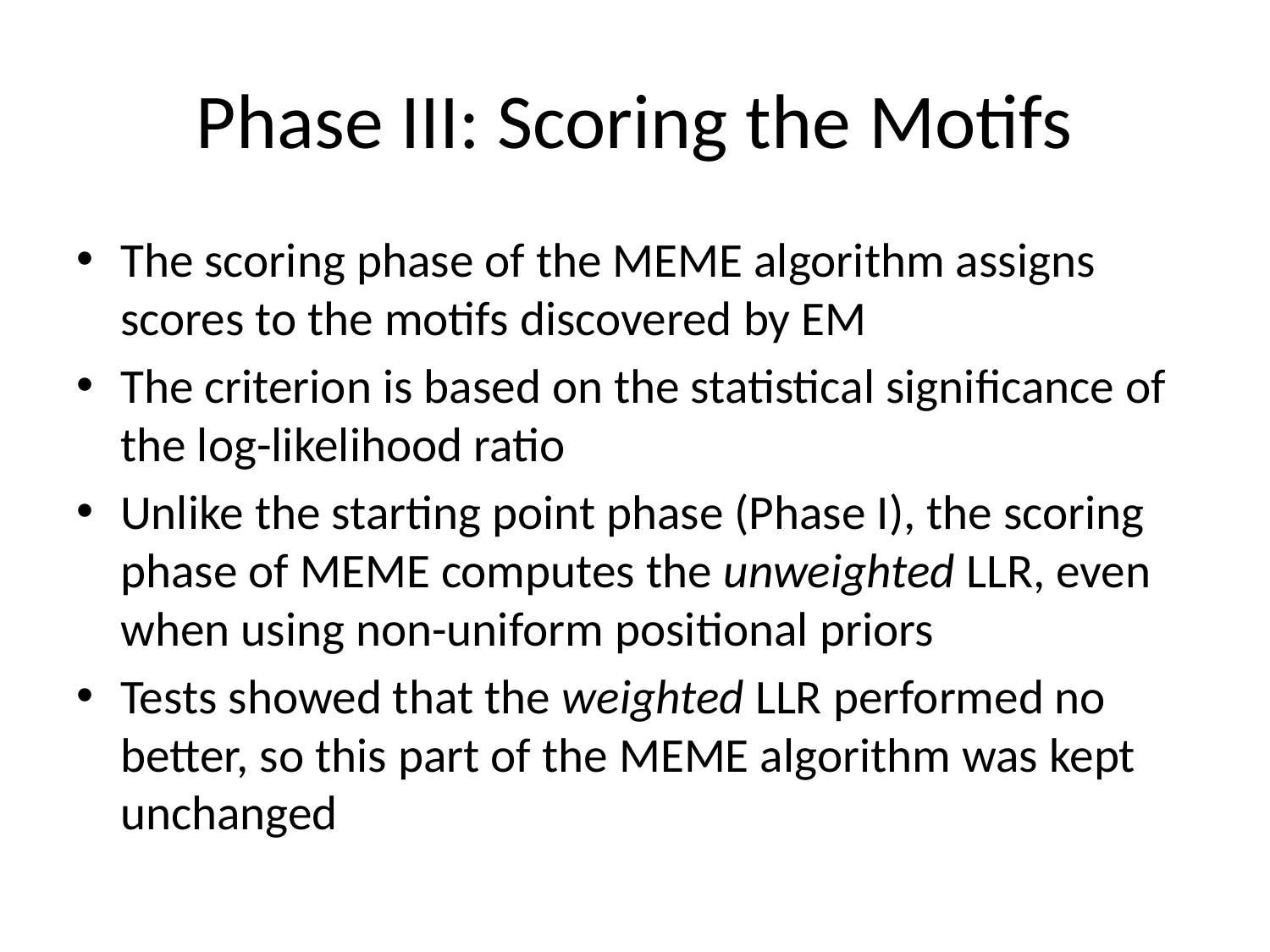

# Phase III: Scoring the Motifs
The scoring phase of the MEME algorithm assigns scores to the motifs discovered by EM
The criterion is based on the statistical significance of the log-likelihood ratio
Unlike the starting point phase (Phase I), the scoring phase of MEME computes the unweighted LLR, even when using non-uniform positional priors
Tests showed that the weighted LLR performed no better, so this part of the MEME algorithm was kept unchanged